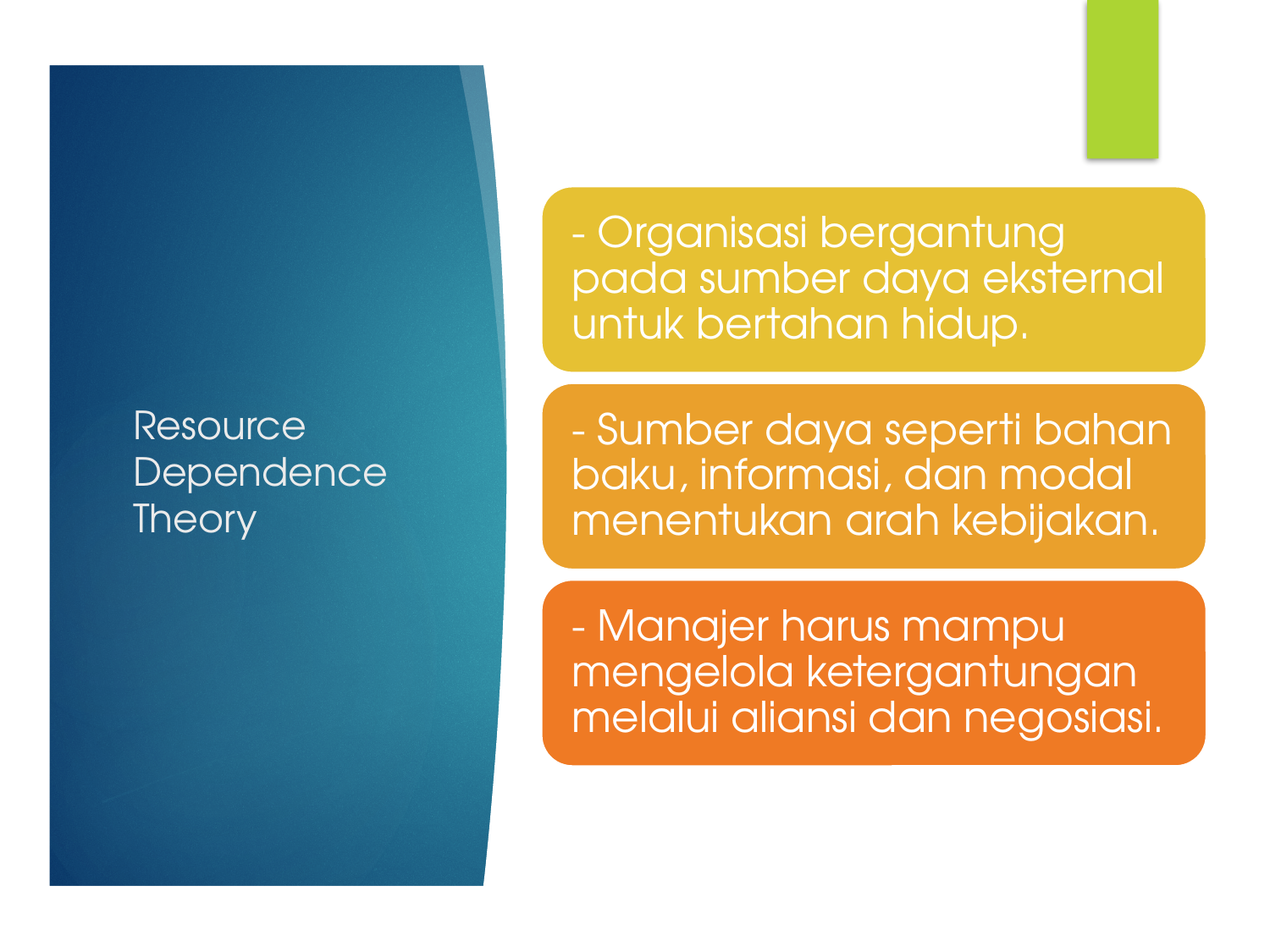

- Organisasi bergantung pada sumber daya eksternal untuk bertahan hidup.
- Sumber daya seperti bahan baku, informasi, dan modal menentukan arah kebijakan.
- Manajer harus mampu mengelola ketergantungan melalui aliansi dan negosiasi.
# Resource Dependence Theory